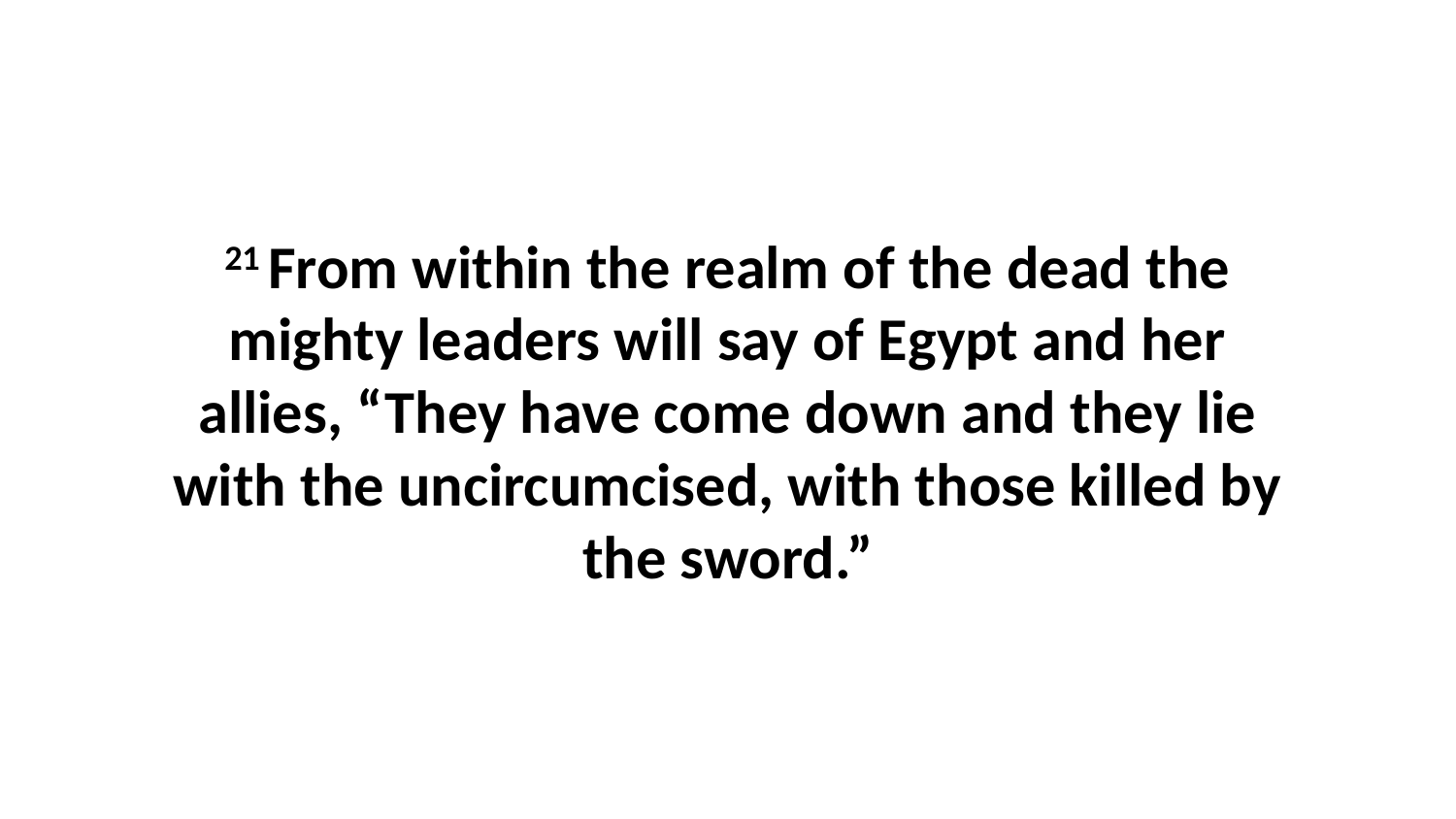

21 From within the realm of the dead the mighty leaders will say of Egypt and her allies, “They have come down and they lie with the uncircumcised, with those killed by the sword.”